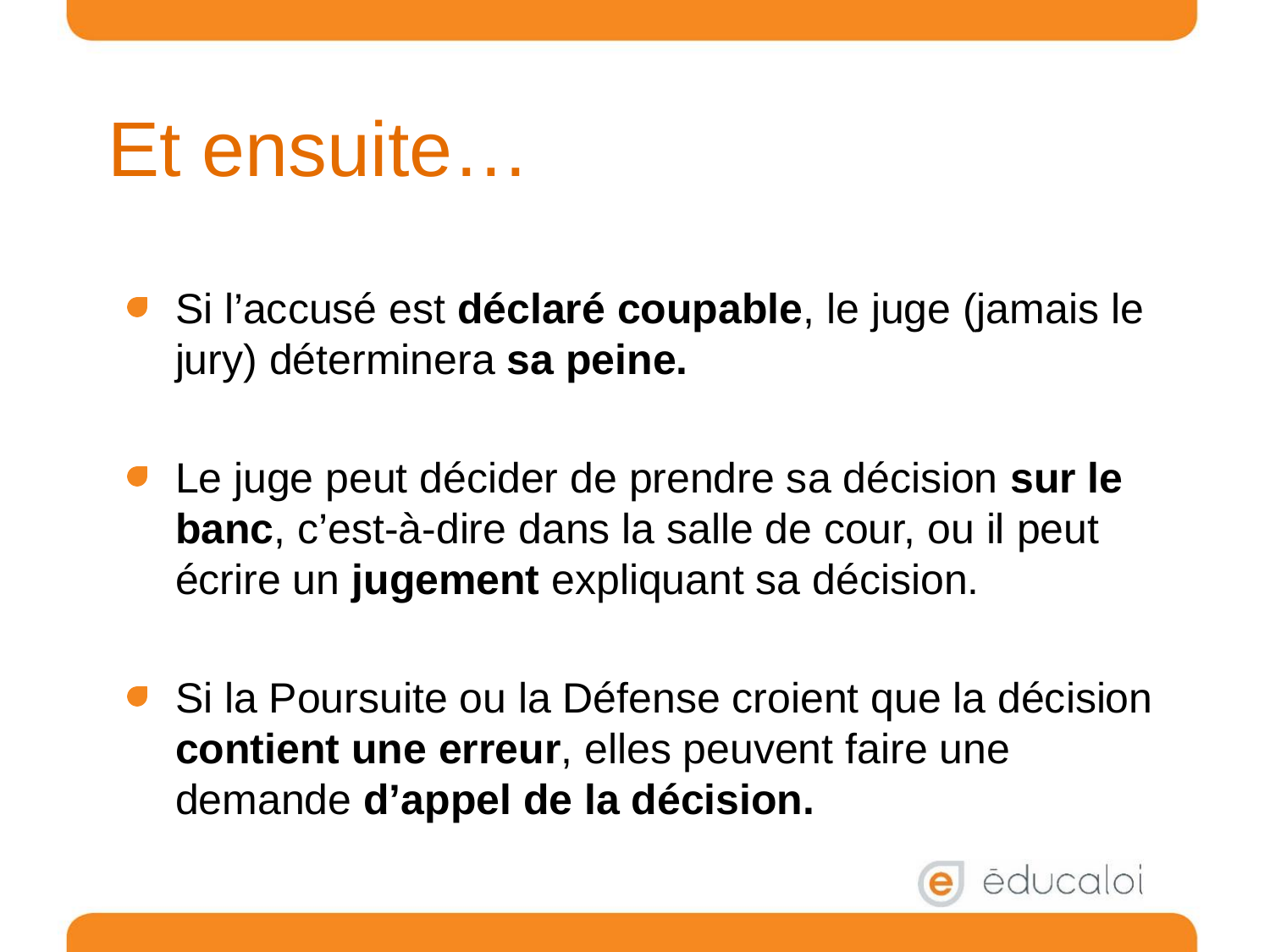

# Et ensuite…

Si l’accusé est déclaré coupable, le juge (jamais le jury) déterminera sa peine.

Le juge peut décider de prendre sa décision sur le banc, c’est-à-dire dans la salle de cour, ou il peut écrire un jugement expliquant sa décision.

Si la Poursuite ou la Défense croient que la décision contient une erreur, elles peuvent faire une demande d’appel de la décision.